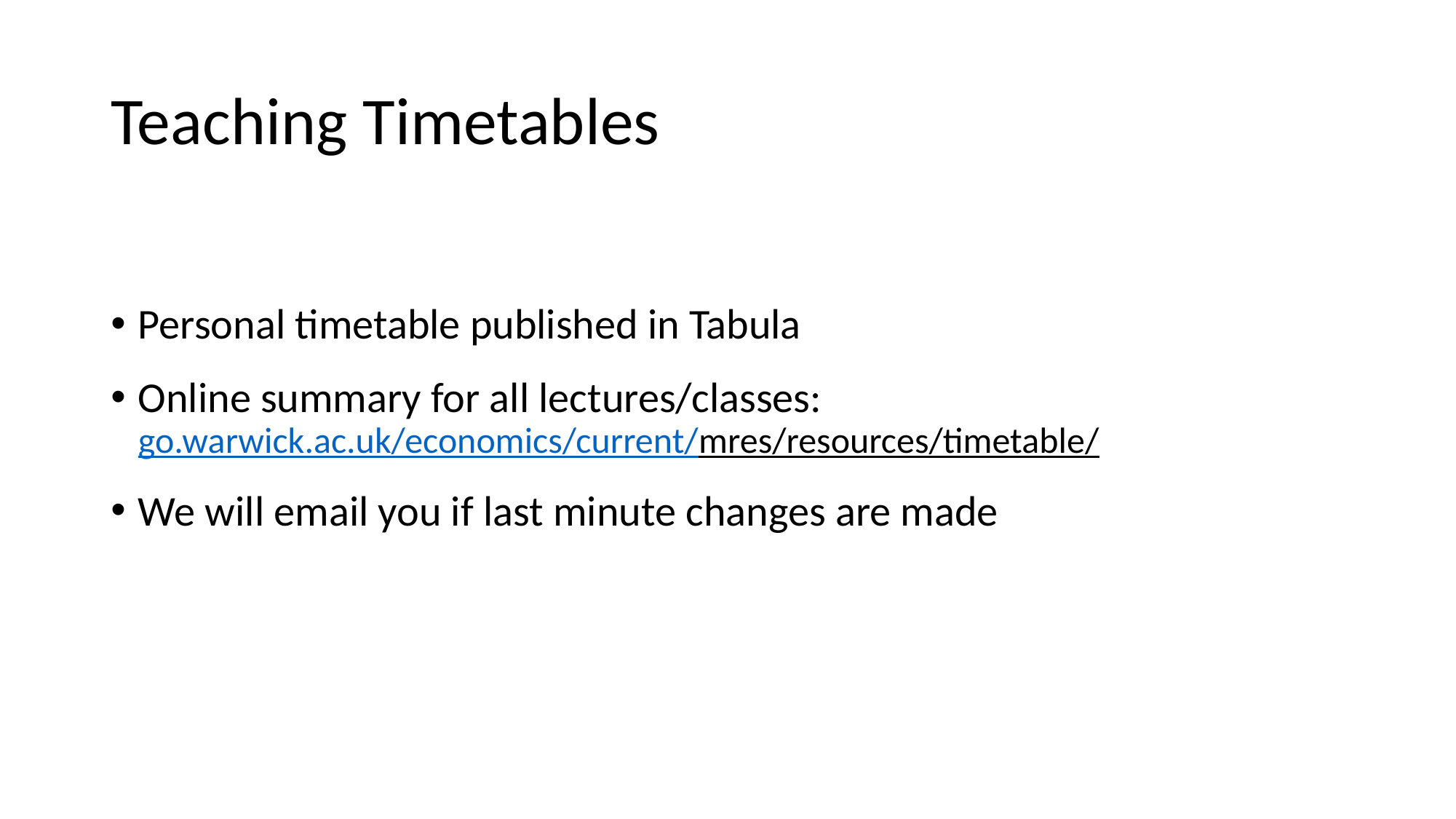

# Teaching Timetables

Personal timetable published in Tabula
Online summary for all lectures/classes: go.warwick.ac.uk/economics/current/mres/resources/timetable/
We will email you if last minute changes are made